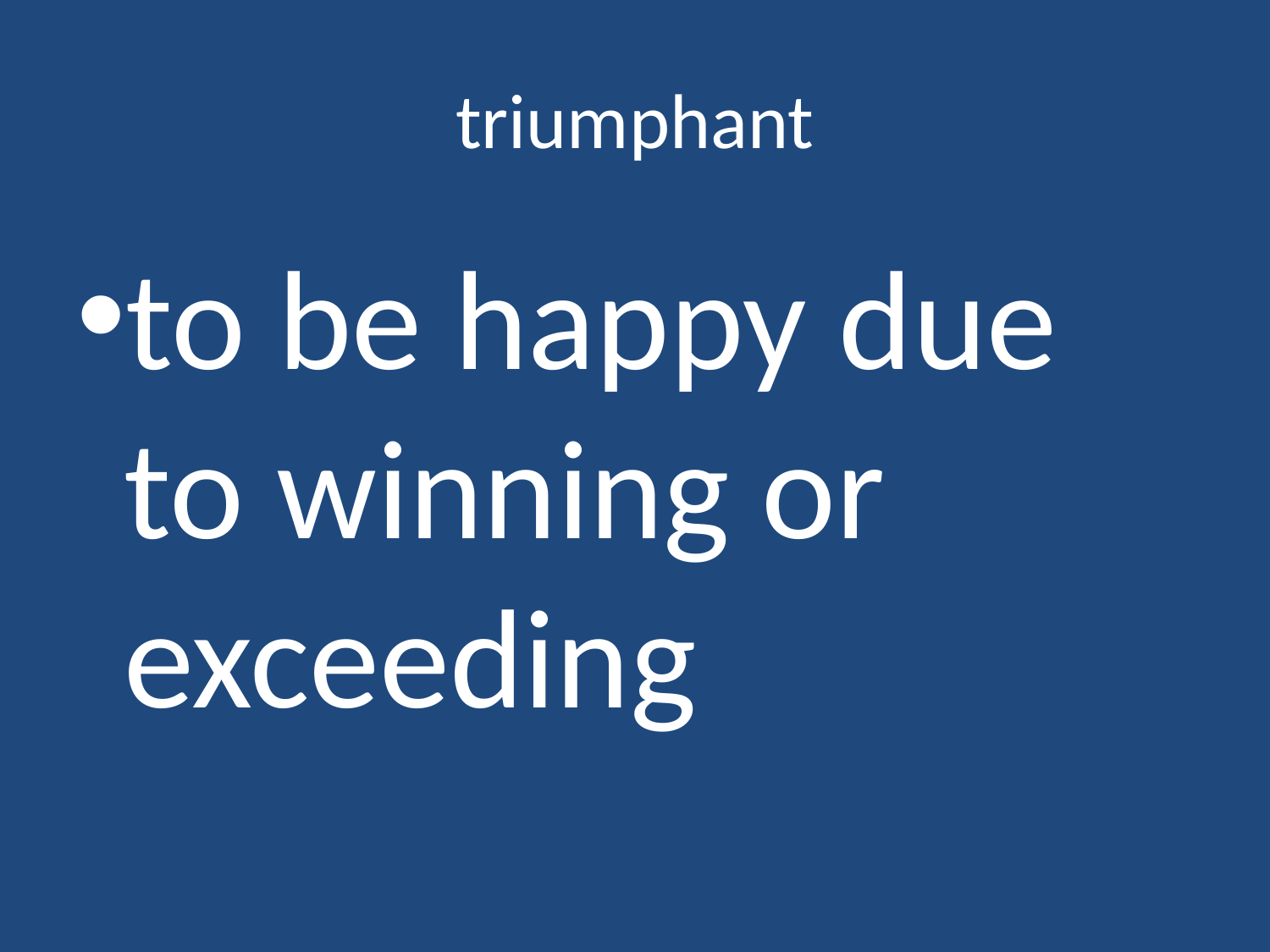

# triumphant
to be happy due to winning or exceeding